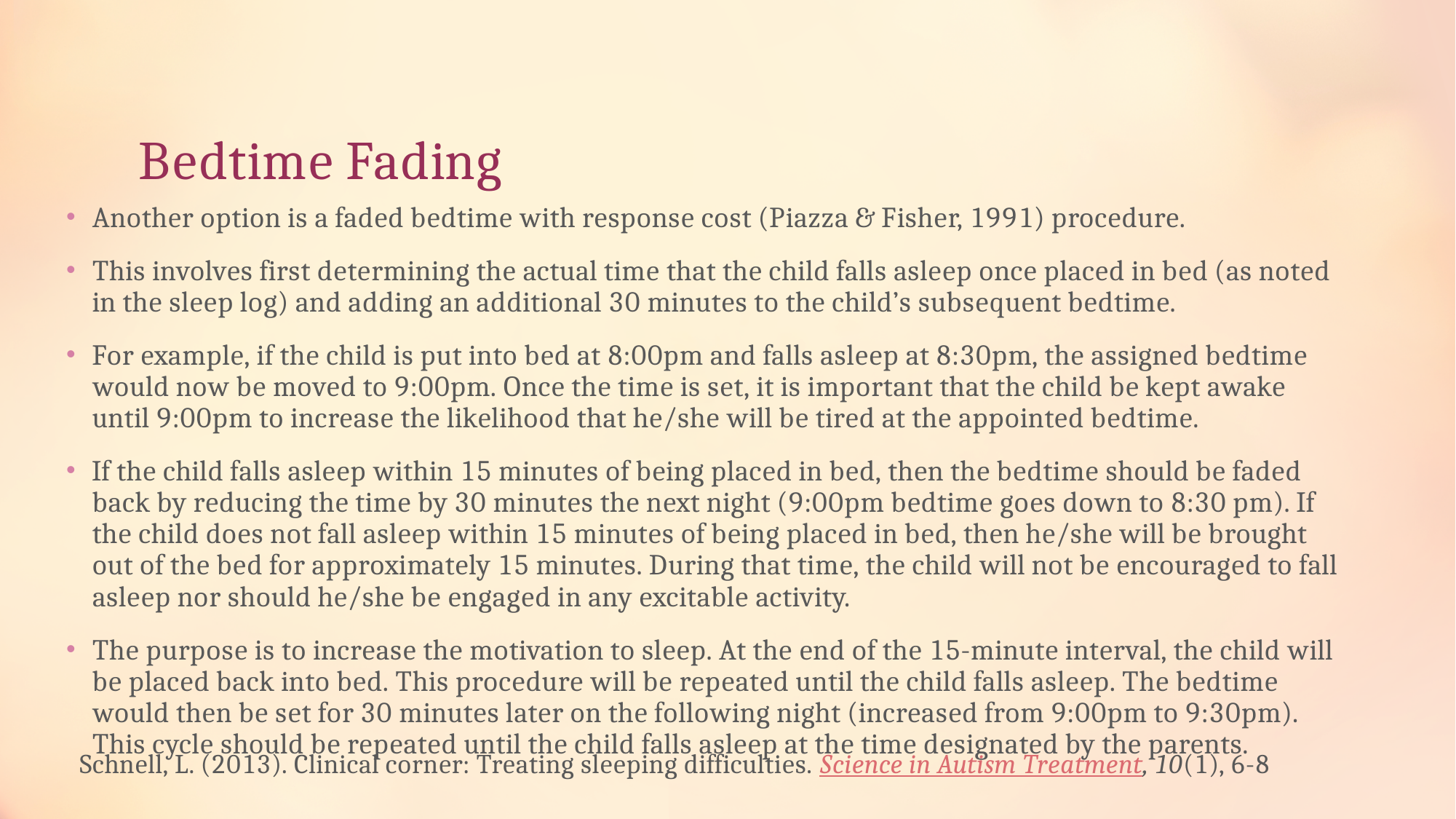

# Bedtime Fading
Another option is a faded bedtime with response cost (Piazza & Fisher, 1991) procedure.
This involves first determining the actual time that the child falls asleep once placed in bed (as noted in the sleep log) and adding an additional 30 minutes to the child’s subsequent bedtime.
For example, if the child is put into bed at 8:00pm and falls asleep at 8:30pm, the assigned bedtime would now be moved to 9:00pm. Once the time is set, it is important that the child be kept awake until 9:00pm to increase the likelihood that he/she will be tired at the appointed bedtime.
If the child falls asleep within 15 minutes of being placed in bed, then the bedtime should be faded back by reducing the time by 30 minutes the next night (9:00pm bedtime goes down to 8:30 pm). If the child does not fall asleep within 15 minutes of being placed in bed, then he/she will be brought out of the bed for approximately 15 minutes. During that time, the child will not be encouraged to fall asleep nor should he/she be engaged in any excitable activity.
The purpose is to increase the motivation to sleep. At the end of the 15-minute interval, the child will be placed back into bed. This procedure will be repeated until the child falls asleep. The bedtime would then be set for 30 minutes later on the following night (increased from 9:00pm to 9:30pm). This cycle should be repeated until the child falls asleep at the time designated by the parents.
Schnell, L. (2013). Clinical corner: Treating sleeping difficulties. Science in Autism Treatment, 10(1), 6-8